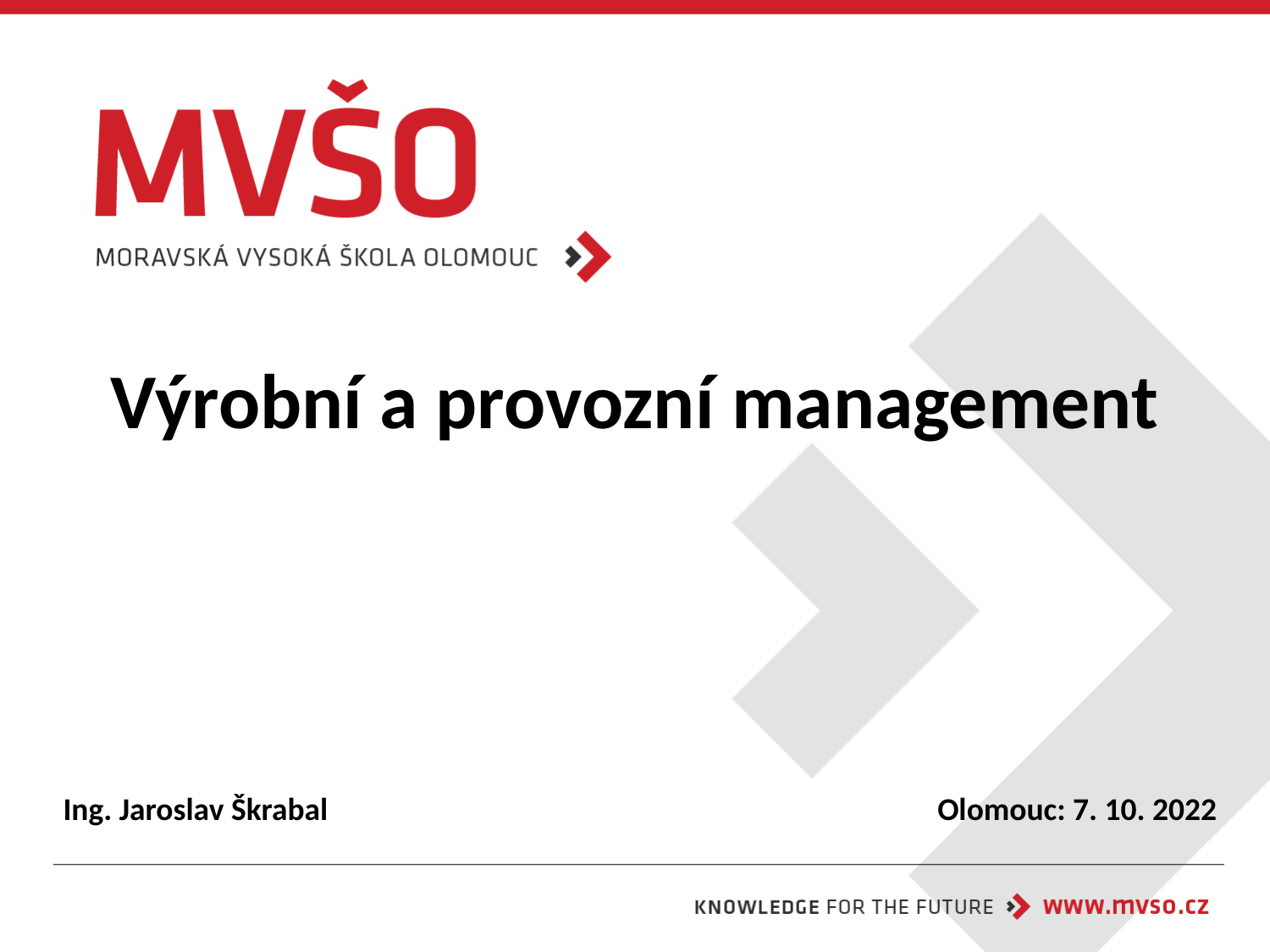

# Výrobní a provozní management
Ing. Jaroslav Škrabal
Olomouc: 7. 10. 2022